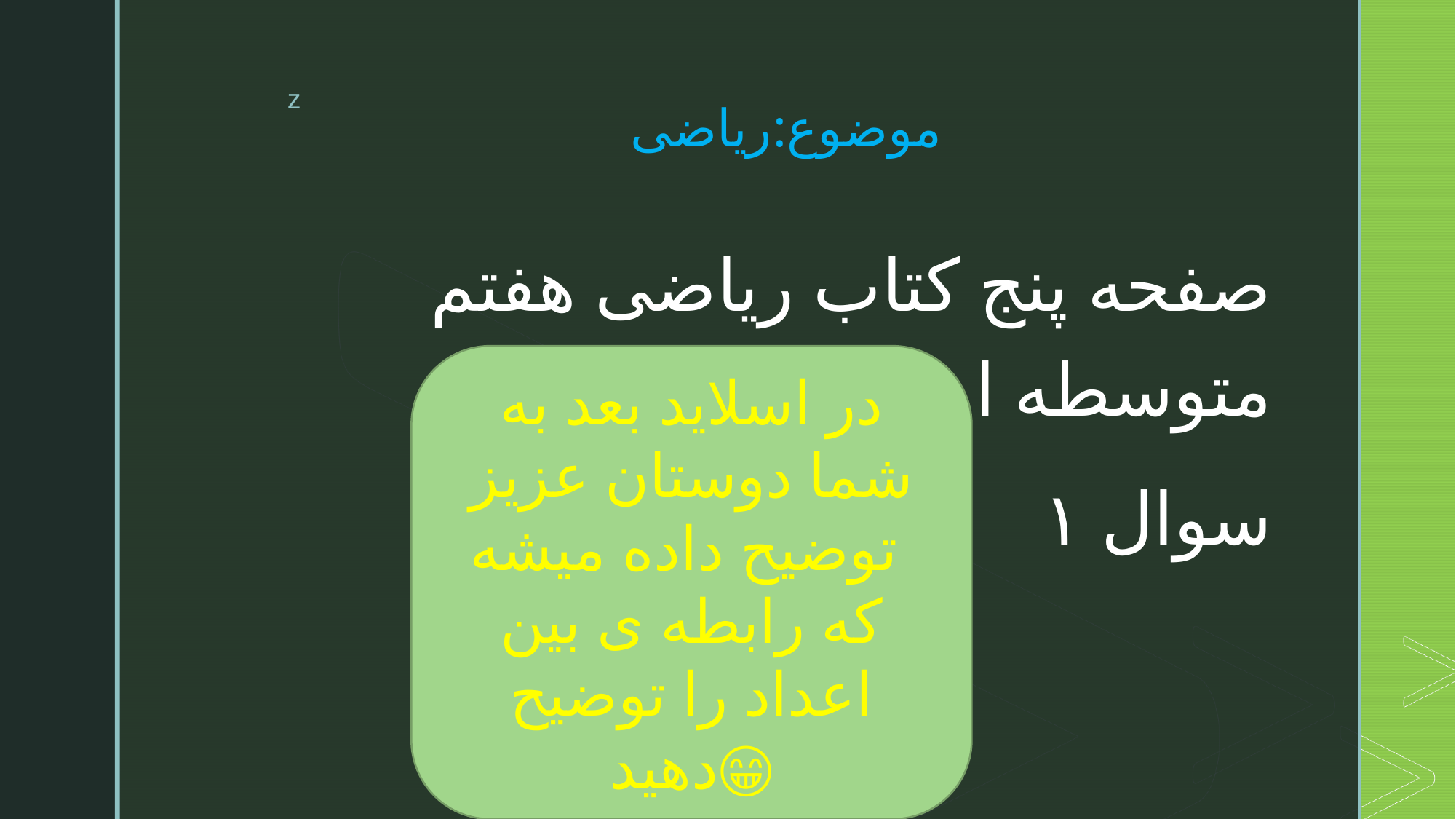

# موضوع:ریاضی
صفحه پنج کتاب ریاضی هفتم متوسطه اول
سوال ۱
در اسلاید بعد به شما دوستان عزیز توضیح داده میشه
که رابطه ی بین اعداد را توضیح دهید😁